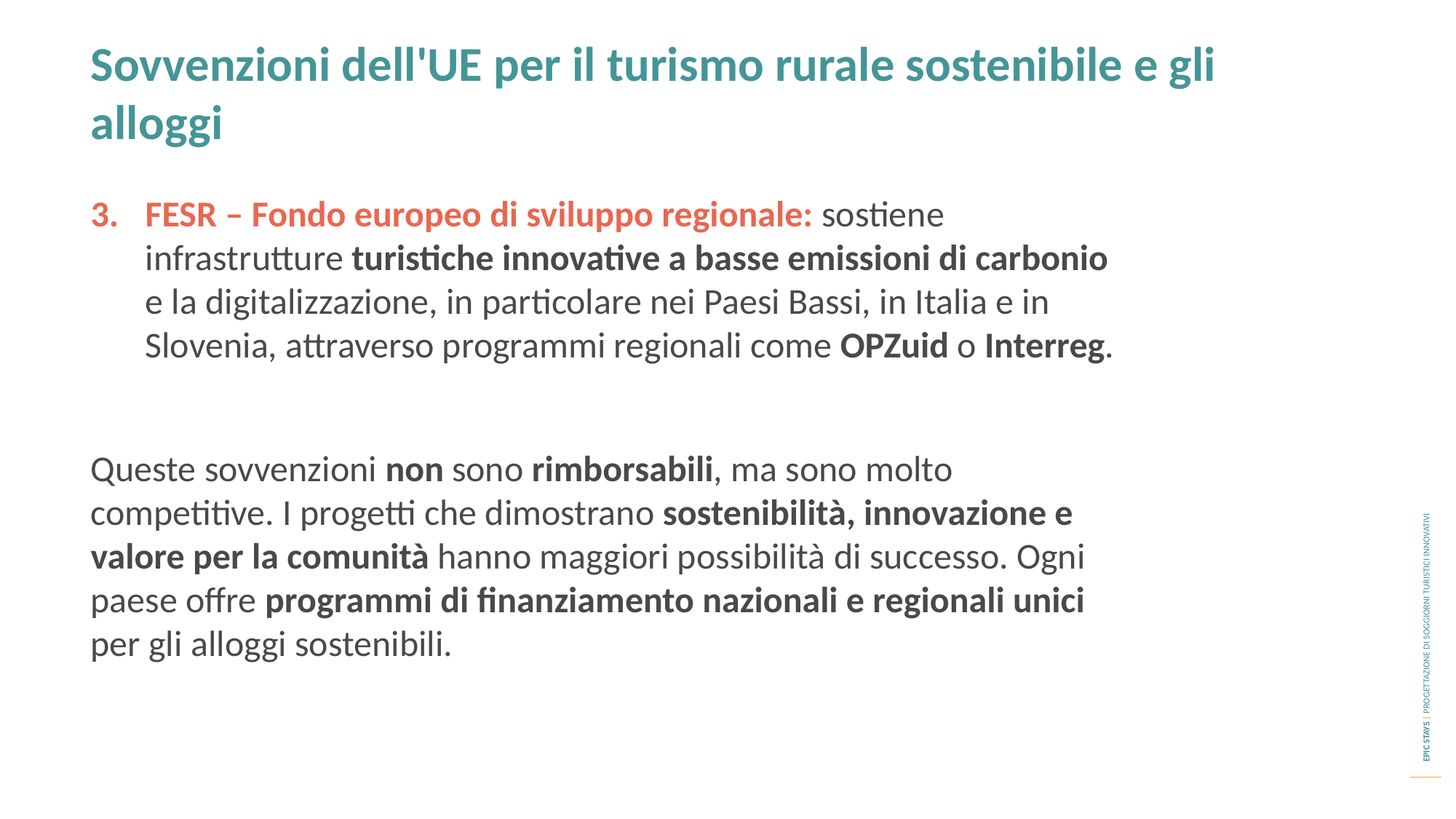

Sovvenzioni dell'UE per il turismo rurale sostenibile e gli alloggi

FESR – Fondo europeo di sviluppo regionale: sostiene infrastrutture turistiche innovative a basse emissioni di carbonio e la digitalizzazione, in particolare nei Paesi Bassi, in Italia e in Slovenia, attraverso programmi regionali come OPZuid o Interreg.

Queste sovvenzioni non sono rimborsabili, ma sono molto competitive. I progetti che dimostrano sostenibilità, innovazione e valore per la comunità hanno maggiori possibilità di successo. Ogni paese offre programmi di finanziamento nazionali e regionali unici per gli alloggi sostenibili.